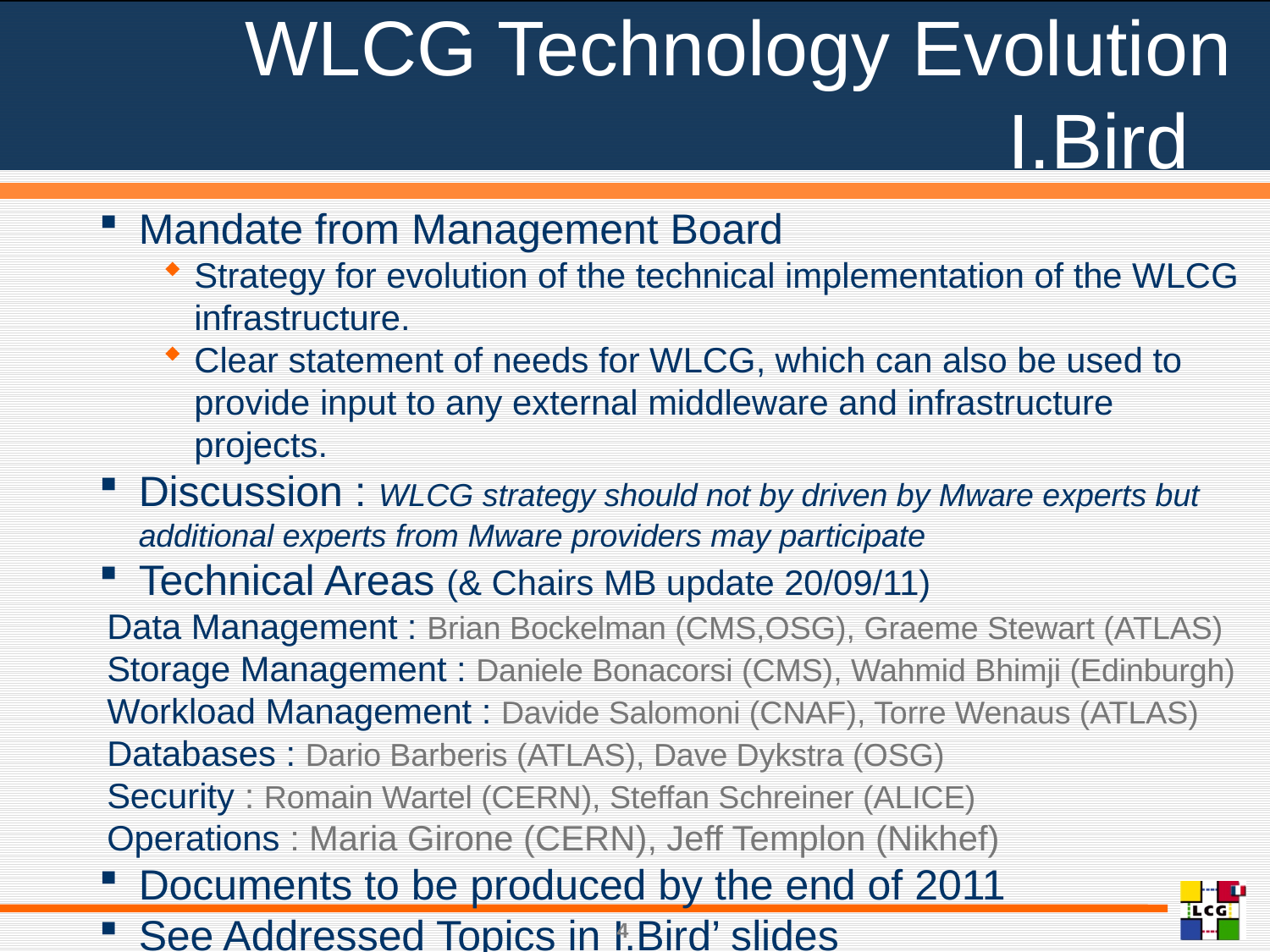

# WLCG Technology Evolution I.Bird
Mandate from Management Board
Strategy for evolution of the technical implementation of the WLCG infrastructure.
Clear statement of needs for WLCG, which can also be used to provide input to any external middleware and infrastructure projects.
Discussion : WLCG strategy should not by driven by Mware experts but additional experts from Mware providers may participate
Technical Areas (& Chairs MB update 20/09/11)
Data Management : Brian Bockelman (CMS,OSG), Graeme Stewart (ATLAS)
Storage Management : Daniele Bonacorsi (CMS), Wahmid Bhimji (Edinburgh)
Workload Management : Davide Salomoni (CNAF), Torre Wenaus (ATLAS)
Databases : Dario Barberis (ATLAS), Dave Dykstra (OSG)
Security : Romain Wartel (CERN), Steffan Schreiner (ALICE)
Operations : Maria Girone (CERN), Jeff Templon (Nikhef)
Documents to be produced by the end of 2011
See Addressed Topics in I.Bird’ slides

4